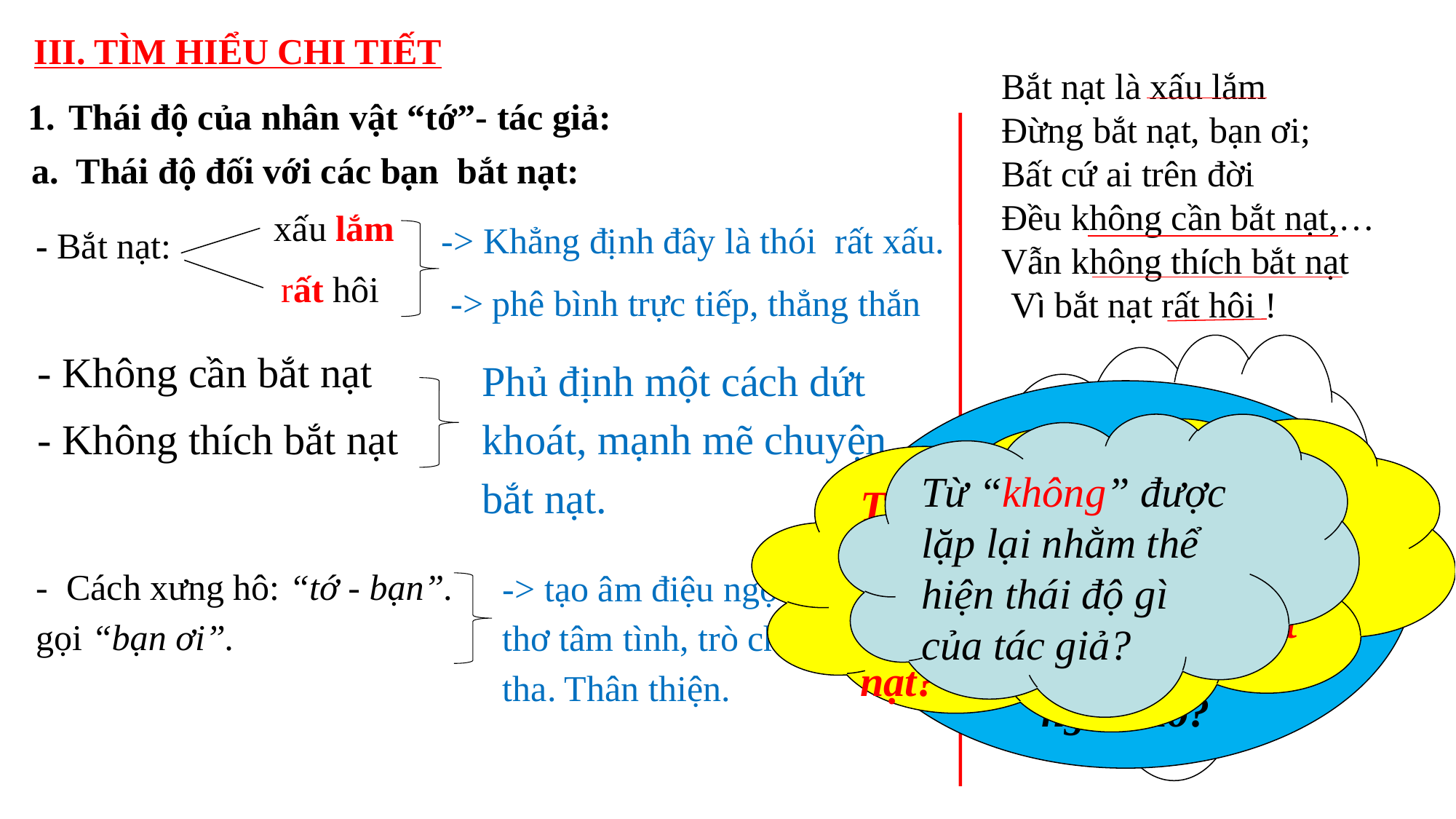

III. TÌM HIỂU CHI TIẾT
Bắt nạt là xấu lắm
Đừng bắt nạt, bạn ơi;
Bất cứ ai trên đời
Đều không cần bắt nạt,…
Vẫn không thích bắt nạt
 Vì bắt nạt rất hôi !

Thái độ của nhân vật “tớ”- tác giả:

a.  Thái độ đối với các bạn  bắt nạt:
xấu lắm
-> Khẳng định đây là thói  rất xấu.
- Bắt nạt:

rất hôi
-> phê bình trực tiếp, thẳng thắn
- Không cần bắt nạt
- Không thích bắt nạt

Tìm những câu thơ thể hiện thái độ của nhân vật tớ với người bắt nạt?
Phủ định một cách dứt khoát, mạnh mẽ chuyện bắt nạt.

Thái độ của tác giả  đối với hành vi bắt nạt được thể hiện trực tiếp qua các từ ngữ nào?
Từ “không” được lặp lại nhằm thể hiện thái độ gì của tác giả?
Từ ngữ nào thể hiện nhận xét, đánh giá của tác giả về hành vi bắt nạt?
-  Cách xưng hô: “tớ - bạn”. gọi “bạn ơi”.
-> tạo âm điệu ngọt ngào, lời   thơ tâm tình, trò chuyện, thiết tha. Thân thiện.